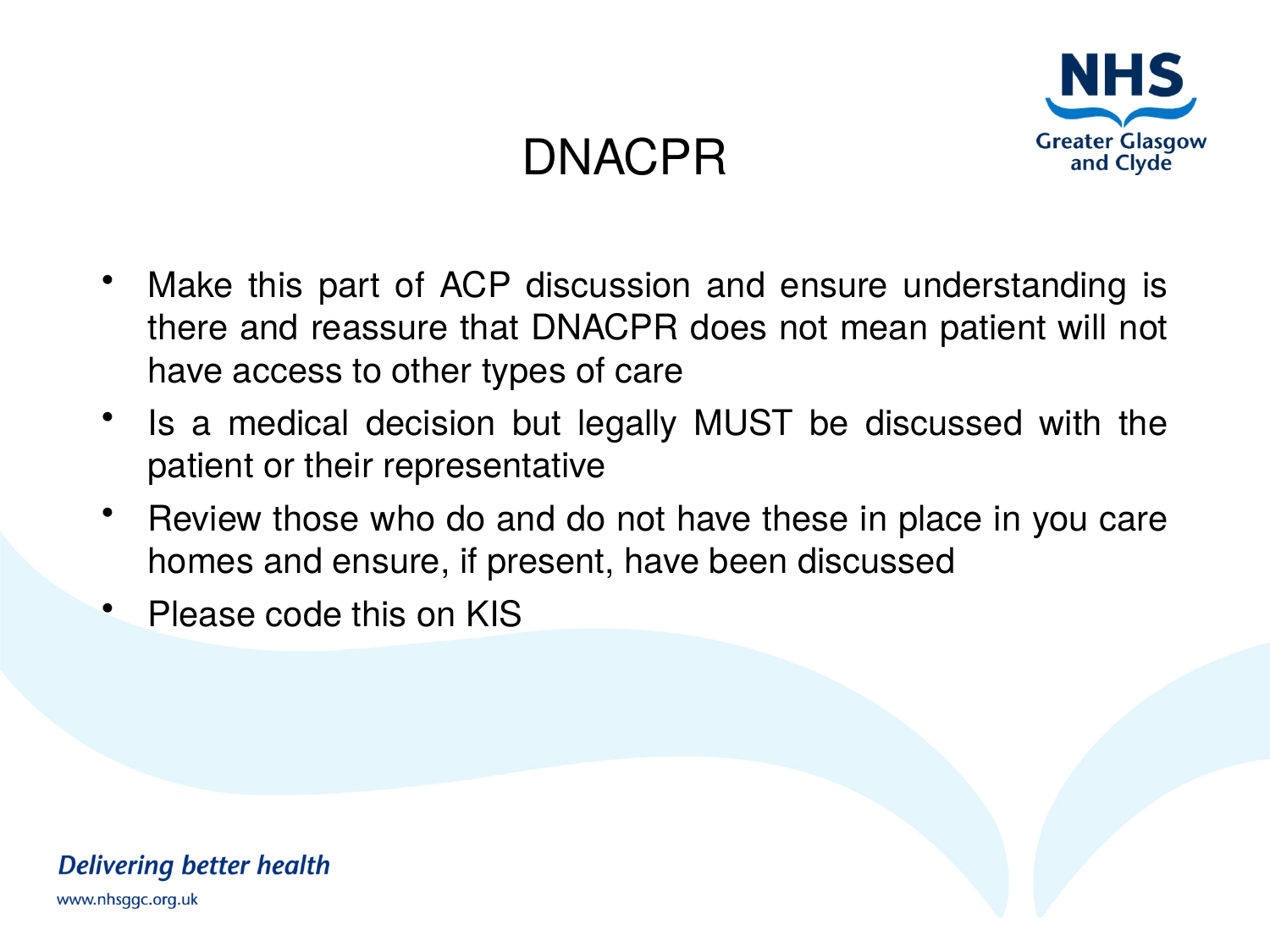

# DNACPR
Make this part of ACP discussion and ensure understanding is there and reassure that DNACPR does not mean patient will not have access to other types of care
Is a medical decision but legally MUST be discussed with the patient or their representative
Review those who do and do not have these in place in you care homes and ensure, if present, have been discussed
Please code this on KIS